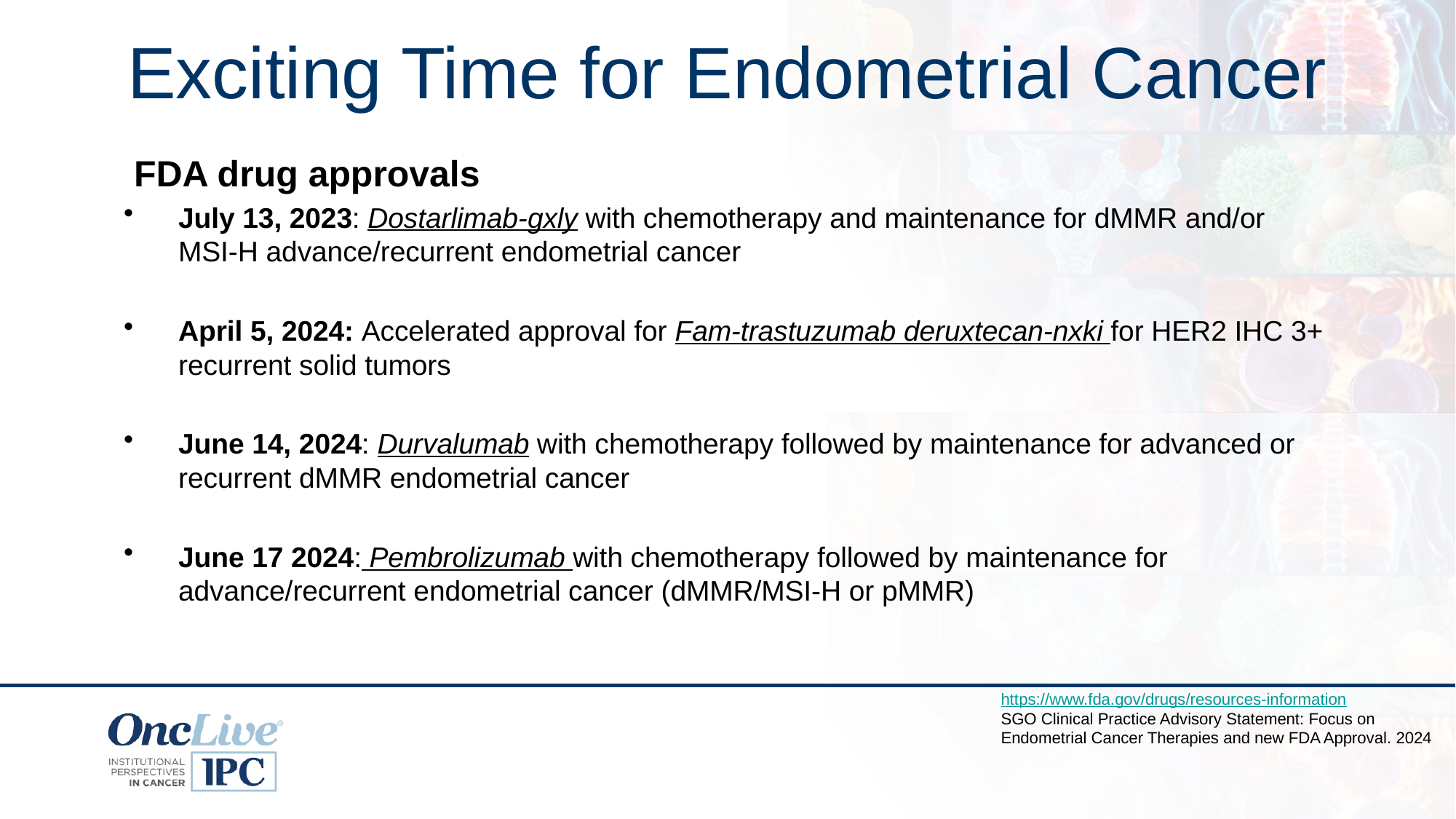

# Exciting Time for Endometrial Cancer
 FDA drug approvals
July 13, 2023: Dostarlimab-gxly with chemotherapy and maintenance for dMMR and/or MSI-H advance/recurrent endometrial cancer

April 5, 2024: Accelerated approval for Fam-trastuzumab deruxtecan-nxki for HER2 IHC 3+ recurrent solid tumors

June 14, 2024: Durvalumab with chemotherapy followed by maintenance for advanced or recurrent dMMR endometrial cancer

June 17 2024: Pembrolizumab with chemotherapy followed by maintenance for advance/recurrent endometrial cancer (dMMR/MSI-H or pMMR)

https://www.fda.gov/drugs/resources-information
SGO Clinical Practice Advisory Statement: Focus on Endometrial Cancer Therapies and new FDA Approval. 2024